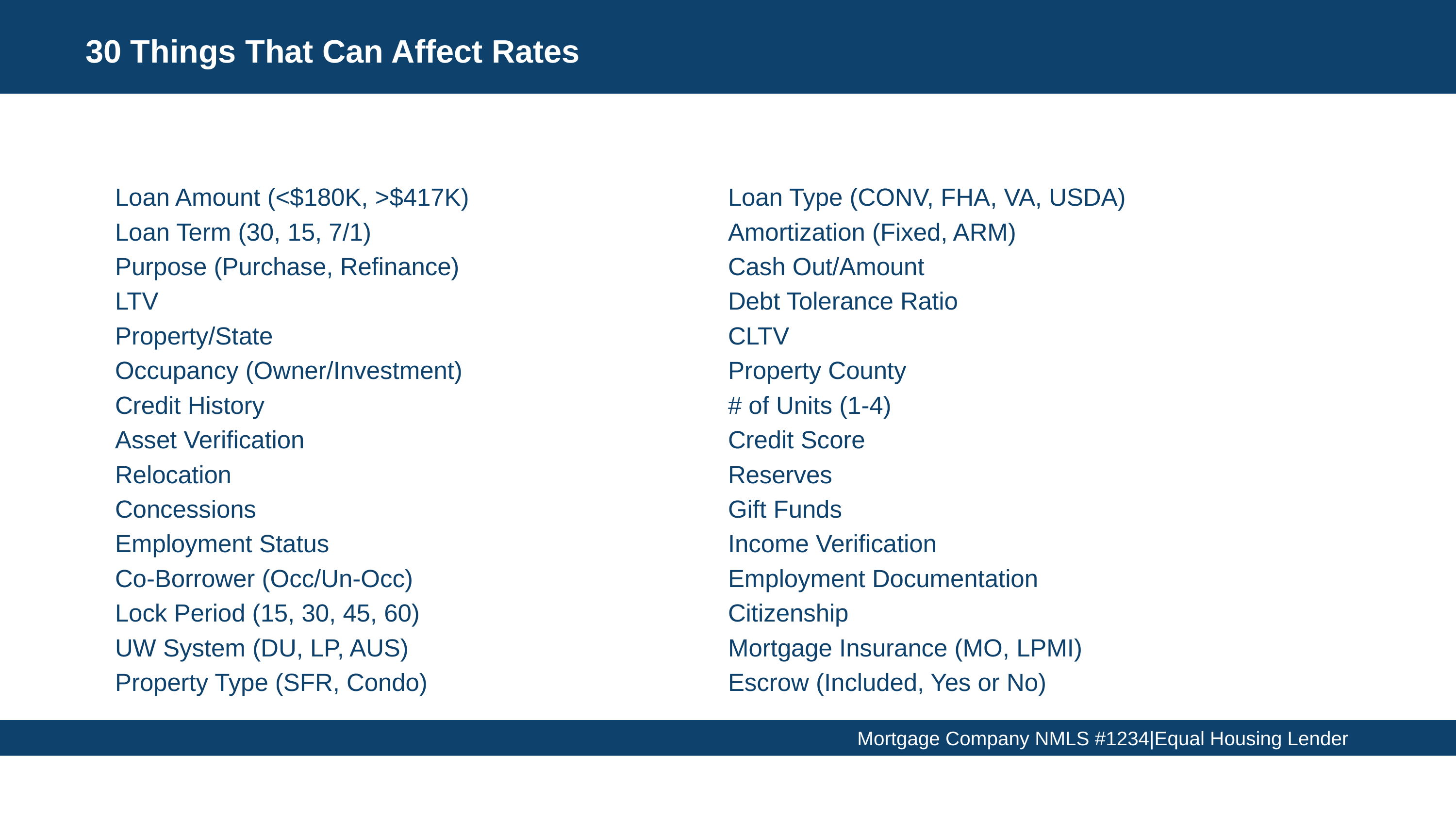

30 Things That Can Affect Rates
Loan Amount (<$180K, >$417K)
Loan Term (30, 15, 7/1)
Purpose (Purchase, Refinance)
LTV
Property/State
Occupancy (Owner/Investment)
Credit History
Asset Verification
Relocation
Concessions
Employment Status
Co-Borrower (Occ/Un-Occ)
Lock Period (15, 30, 45, 60)
UW System (DU, LP, AUS)
Property Type (SFR, Condo)
Loan Type (CONV, FHA, VA, USDA)
Amortization (Fixed, ARM)
Cash Out/Amount
Debt Tolerance Ratio
CLTV
Property County
# of Units (1-4)
Credit Score
Reserves
Gift Funds
Income Verification
Employment Documentation
Citizenship
Mortgage Insurance (MO, LPMI)
Escrow (Included, Yes or No)
Mortgage Company NMLS #1234|Equal Housing Lender